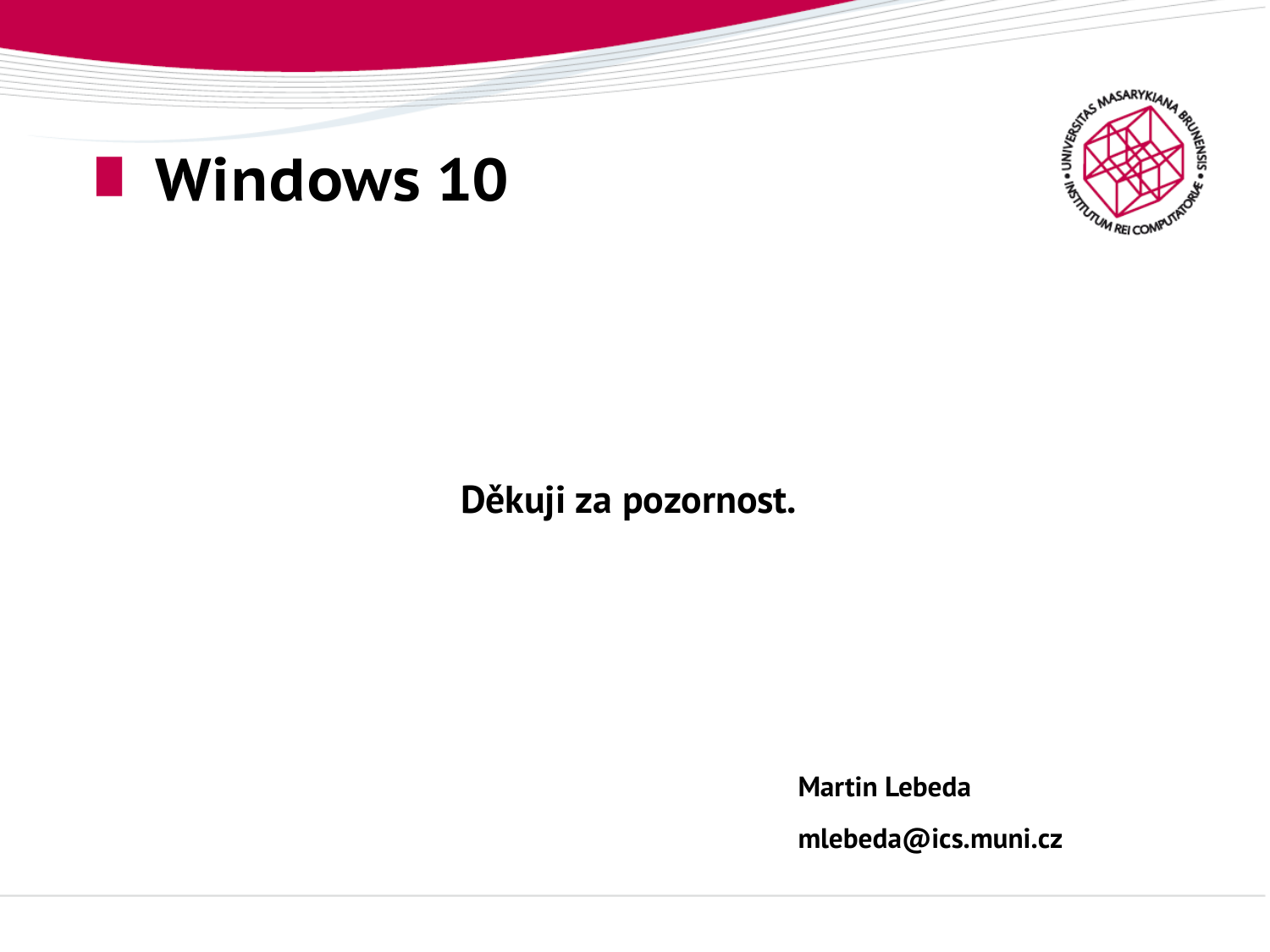

# Windows 10

Děkuji za pozornost.
Martin Lebeda
mlebeda@ics.muni.cz